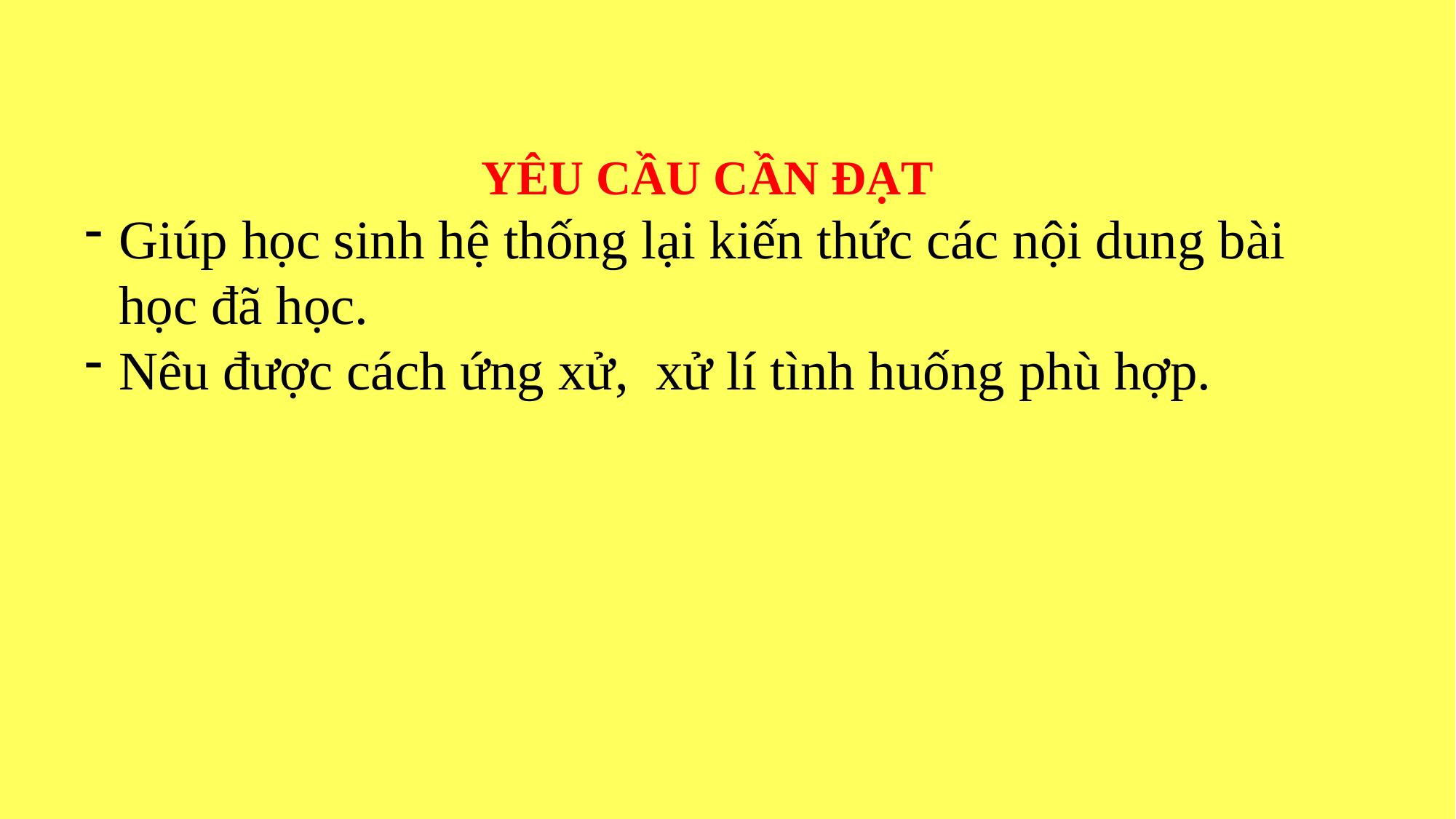

YÊU CẦU CẦN ĐẠT
Giúp học sinh hệ thống lại kiến thức các nội dung bài học đã học.
Nêu được cách ứng xử,  xử lí tình huống phù hợp.